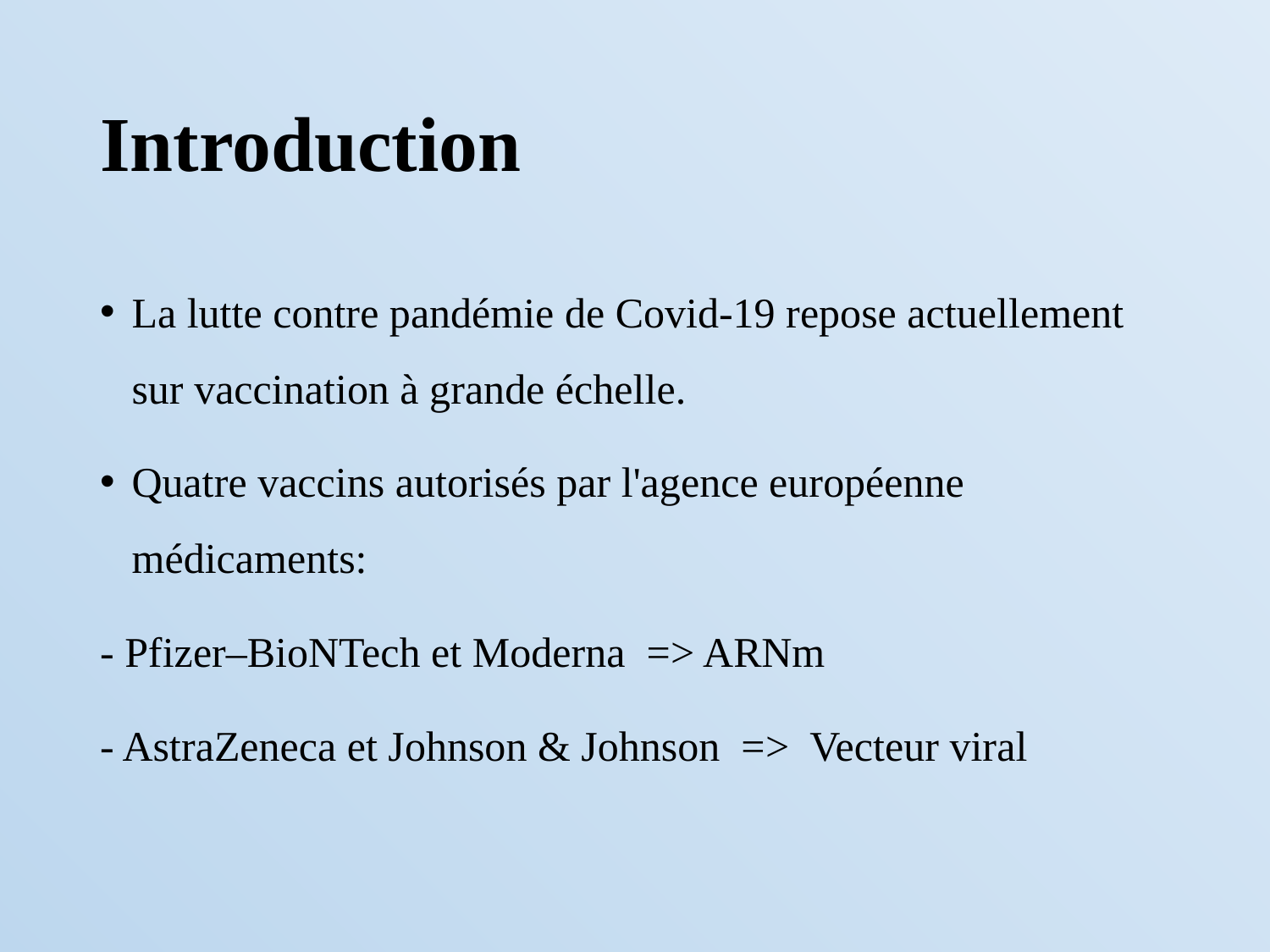

# Introduction
La lutte contre pandémie de Covid-19 repose actuellement sur vaccination à grande échelle.
Quatre vaccins autorisés par l'agence européenne médicaments:
- Pfizer–BioNTech et Moderna  => ARNm
- AstraZeneca et Johnson & Johnson  =>  Vecteur viral